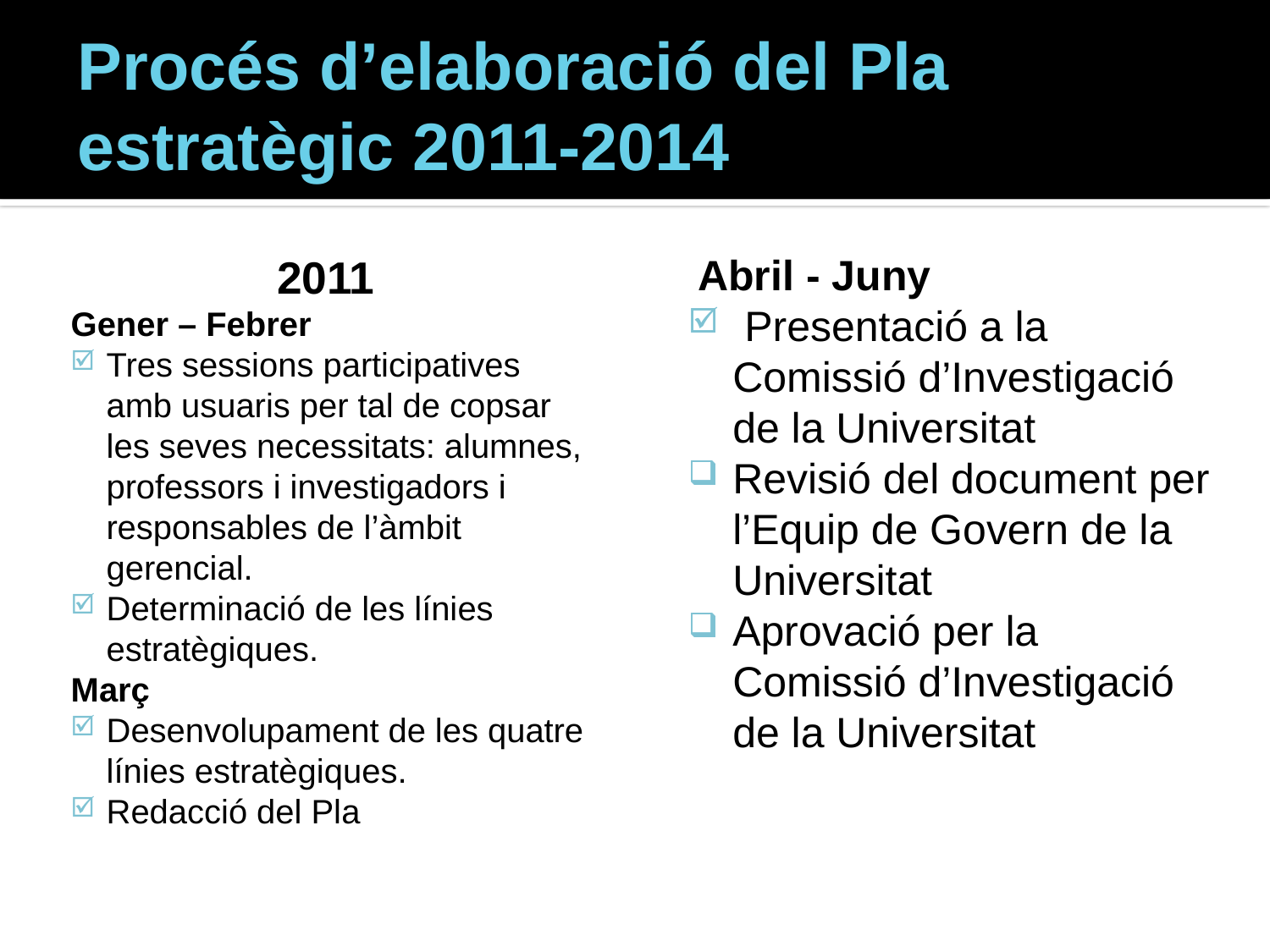

Procés d’elaboració del Pla estratègic 2011-2014
2011
Gener – Febrer
Tres sessions participatives amb usuaris per tal de copsar les seves necessitats: alumnes, professors i investigadors i responsables de l’àmbit gerencial.
Determinació de les línies estratègiques.
Març
Desenvolupament de les quatre línies estratègiques.
Redacció del Pla

 Abril - Juny
 Presentació a la Comissió d’Investigació de la Universitat
Revisió del document per l’Equip de Govern de la Universitat
Aprovació per la Comissió d’Investigació de la Universitat